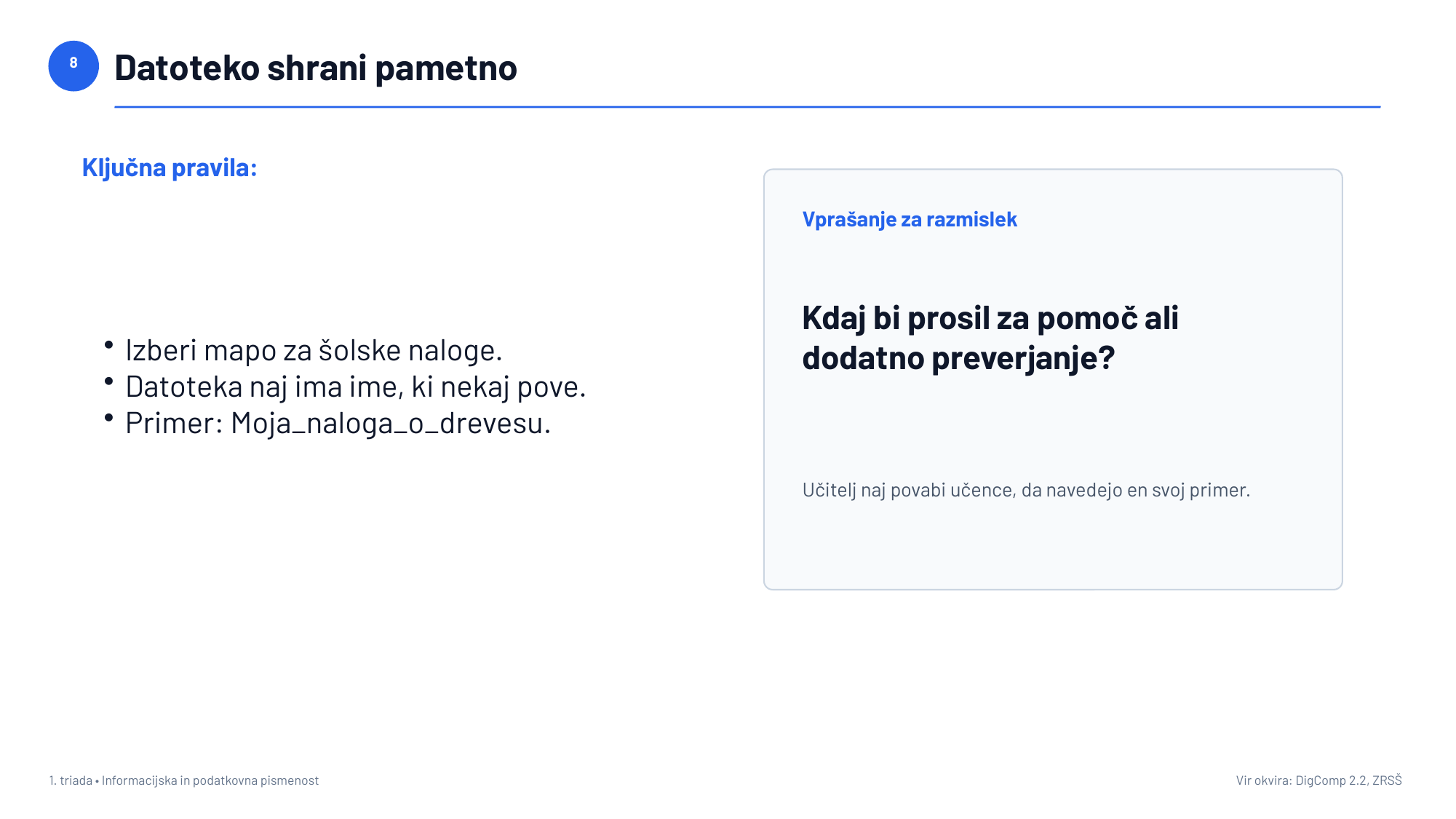

Datoteko shrani pametno

8

Ključna pravila:

Vprašanje za razmislek
Izberi mapo za šolske naloge.
Datoteka naj ima ime, ki nekaj pove.
Primer: Moja_naloga_o_drevesu.
Kdaj bi prosil za pomoč ali dodatno preverjanje?
Učitelj naj povabi učence, da navedejo en svoj primer.
1. triada • Informacijska in podatkovna pismenost
Vir okvira: DigComp 2.2, ZRSŠ